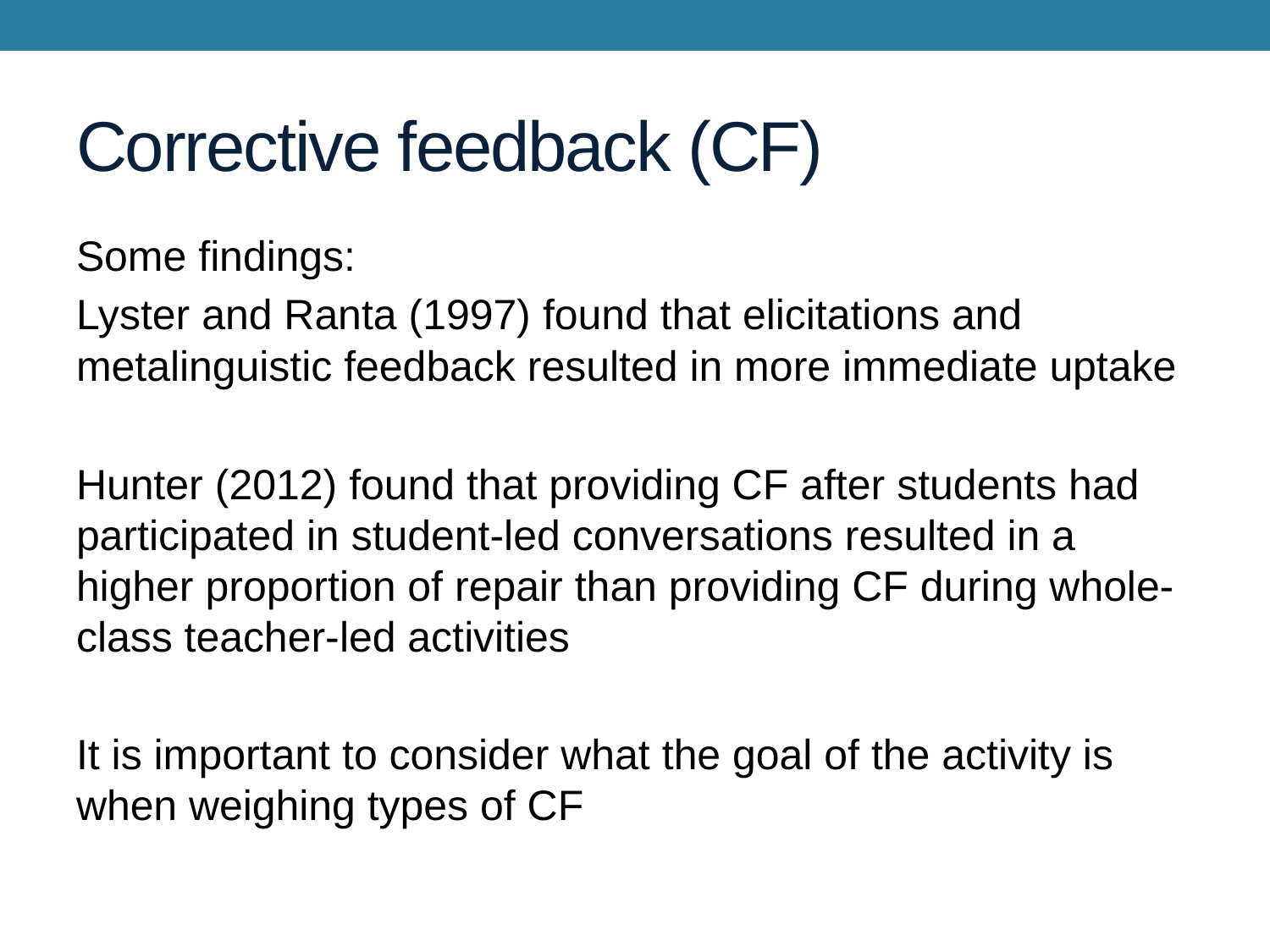

# Corrective feedback (CF)
Some findings:
Lyster and Ranta (1997) found that elicitations and metalinguistic feedback resulted in more immediate uptake

Hunter (2012) found that providing CF after students had participated in student-led conversations resulted in a higher proportion of repair than providing CF during whole-class teacher-led activities

It is important to consider what the goal of the activity is when weighing types of CF